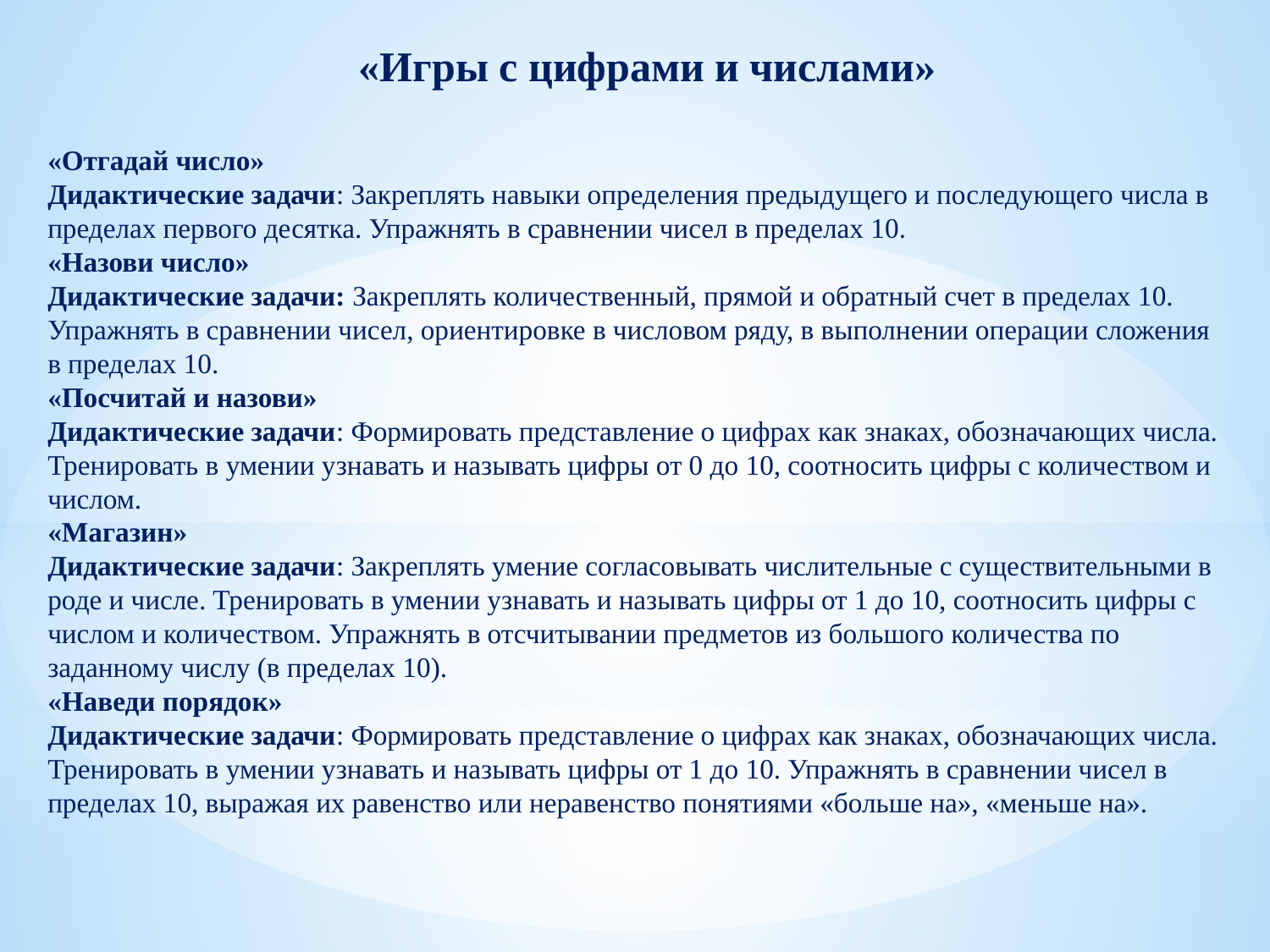

# «Игры с цифрами и числами» «Отгадай число» Дидактические задачи: Закреплять навыки определения предыдущего и последующего числа в пределах первого десятка. Упражнять в сравнении чисел в пределах 10. «Назови число» Дидактические задачи: Закреплять количественный, прямой и обратный счет в пределах 10. Упражнять в сравнении чисел, ориентировке в числовом ряду, в выполнении операции сложения в пределах 10. «Посчитай и назови» Дидактические задачи: Формировать представление о цифрах как знаках, обозначающих числа. Тренировать в умении узнавать и называть цифры от 0 до 10, соотносить цифры с количеством и числом. «Магазин» Дидактические задачи: Закреплять умение согласовывать числительные с существительными в роде и числе. Тренировать в умении узнавать и называть цифры от 1 до 10, соотносить цифры с числом и количеством. Упражнять в отсчитывании предметов из большого количества по заданному числу (в пределах 10). «Наведи порядок» Дидактические задачи: Формировать представление о цифрах как знаках, обозначающих числа. Тренировать в умении узнавать и называть цифры от 1 до 10. Упражнять в сравнении чисел в пределах 10, выражая их равенство или неравенство понятиями «больше на», «меньше на».